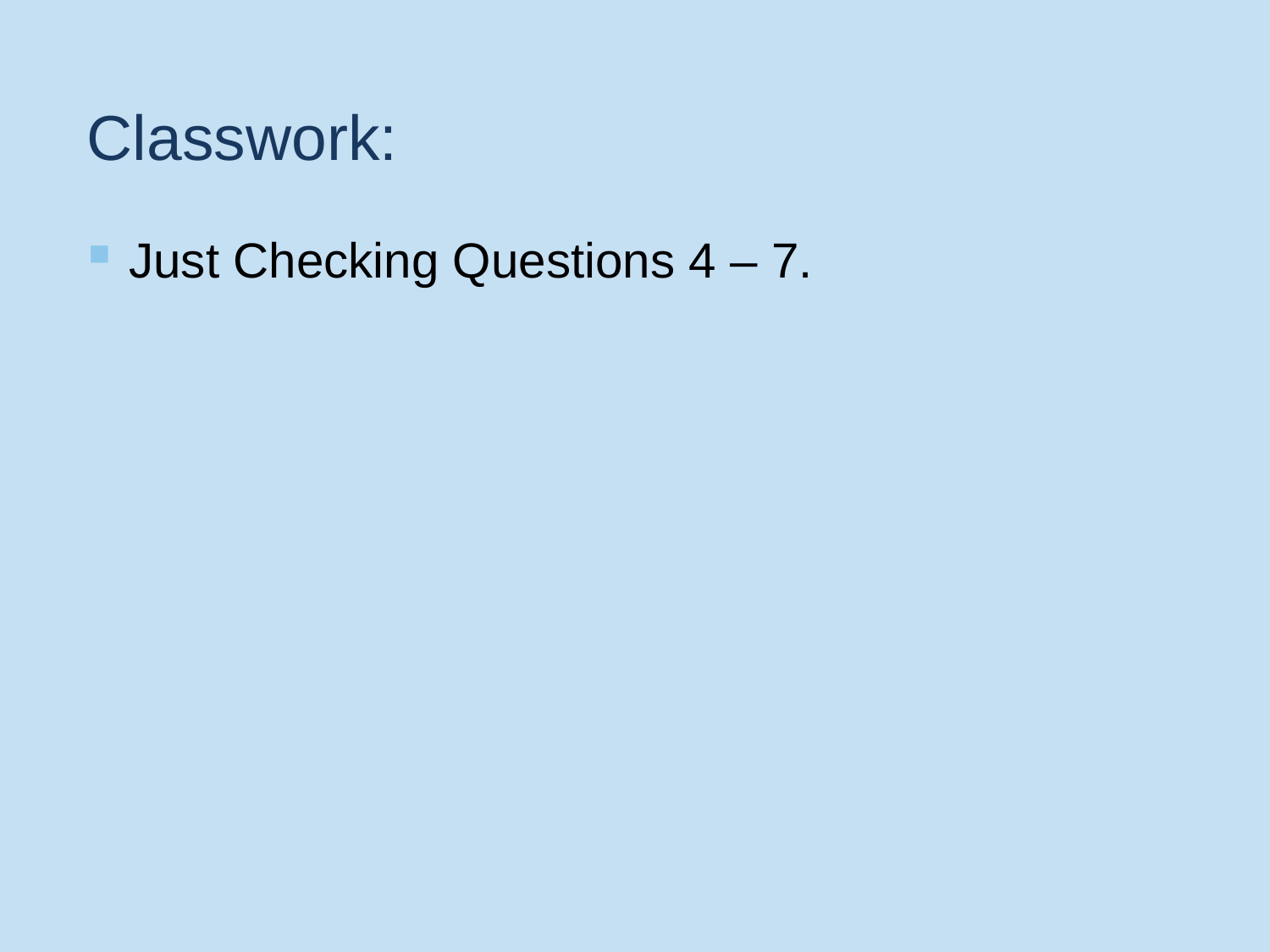

# Classwork:
Just Checking Questions 4 – 7.